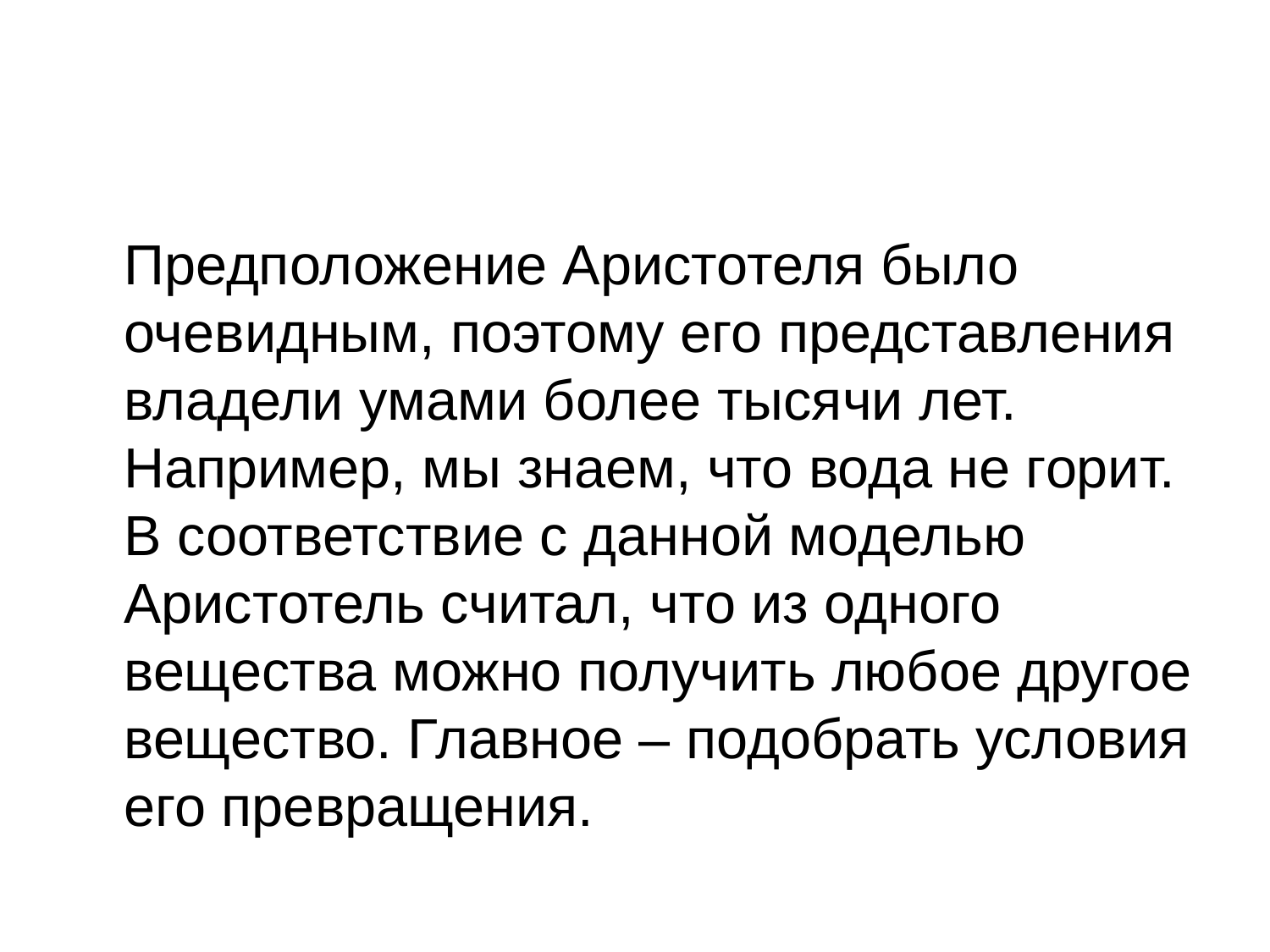

#
Предположение Аристотеля было очевидным, поэтому его представления владели умами более тысячи лет. Например, мы знаем, что вода не горит. В соответствие с данной моделью Аристотель считал, что из одного вещества можно получить любое другое вещество. Главное – подобрать условия его превращения.